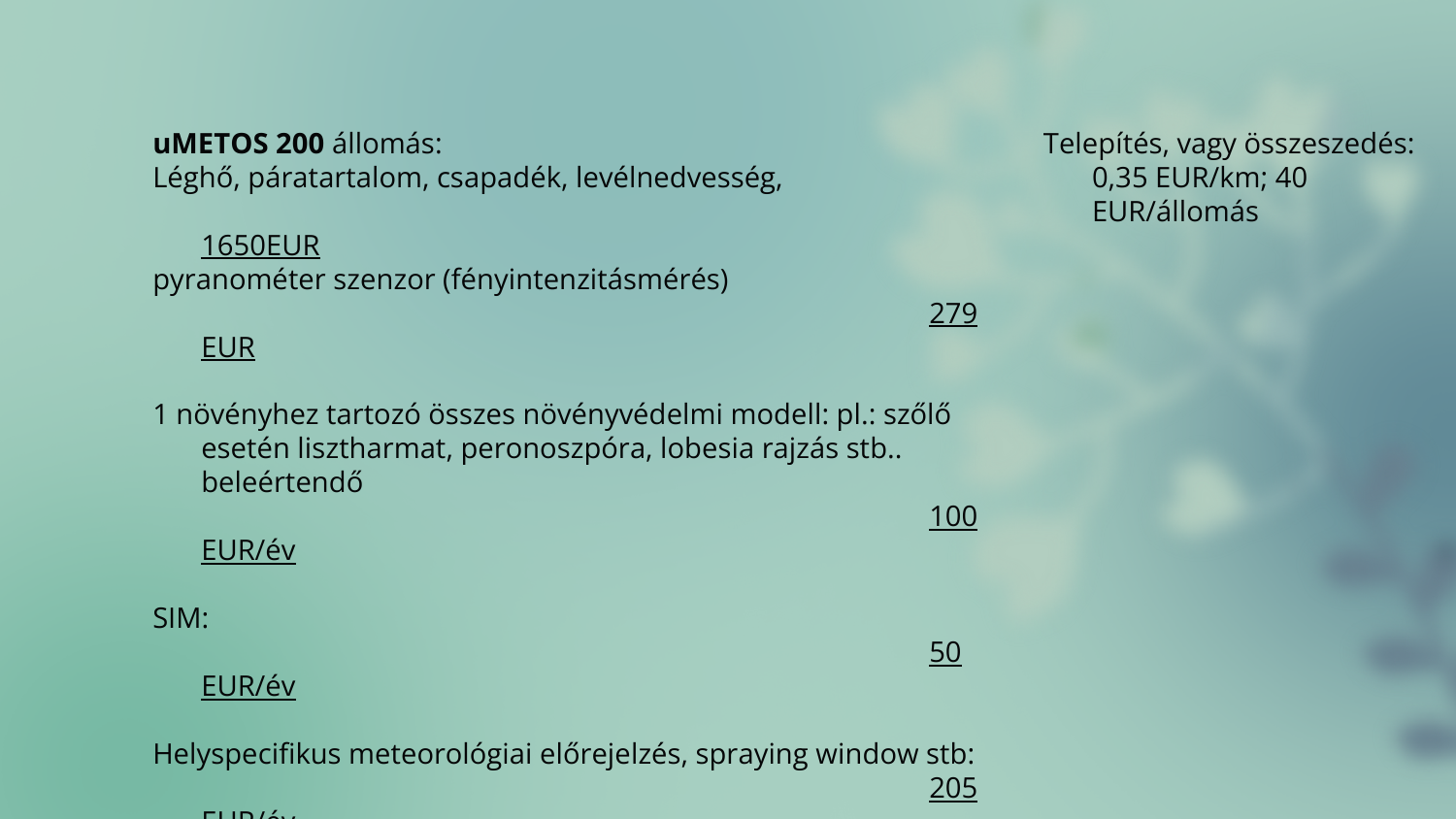

uMETOS 200 állomás:
Léghő, páratartalom, csapadék, levélnedvesség,
						1650EUR
pyranométer szenzor (fényintenzitásmérés)
						279 EUR

1 növényhez tartozó összes növényvédelmi modell: pl.: szőlő esetén lisztharmat, peronoszpóra, lobesia rajzás stb.. beleértendő
						100 EUR/év

SIM:
						50 EUR/év

Helyspecifikus meteorológiai előrejelzés, spraying window stb:
						205 EUR/év

Telepítés, vagy összeszedés: 0,35 EUR/km; 40 EUR/állomás